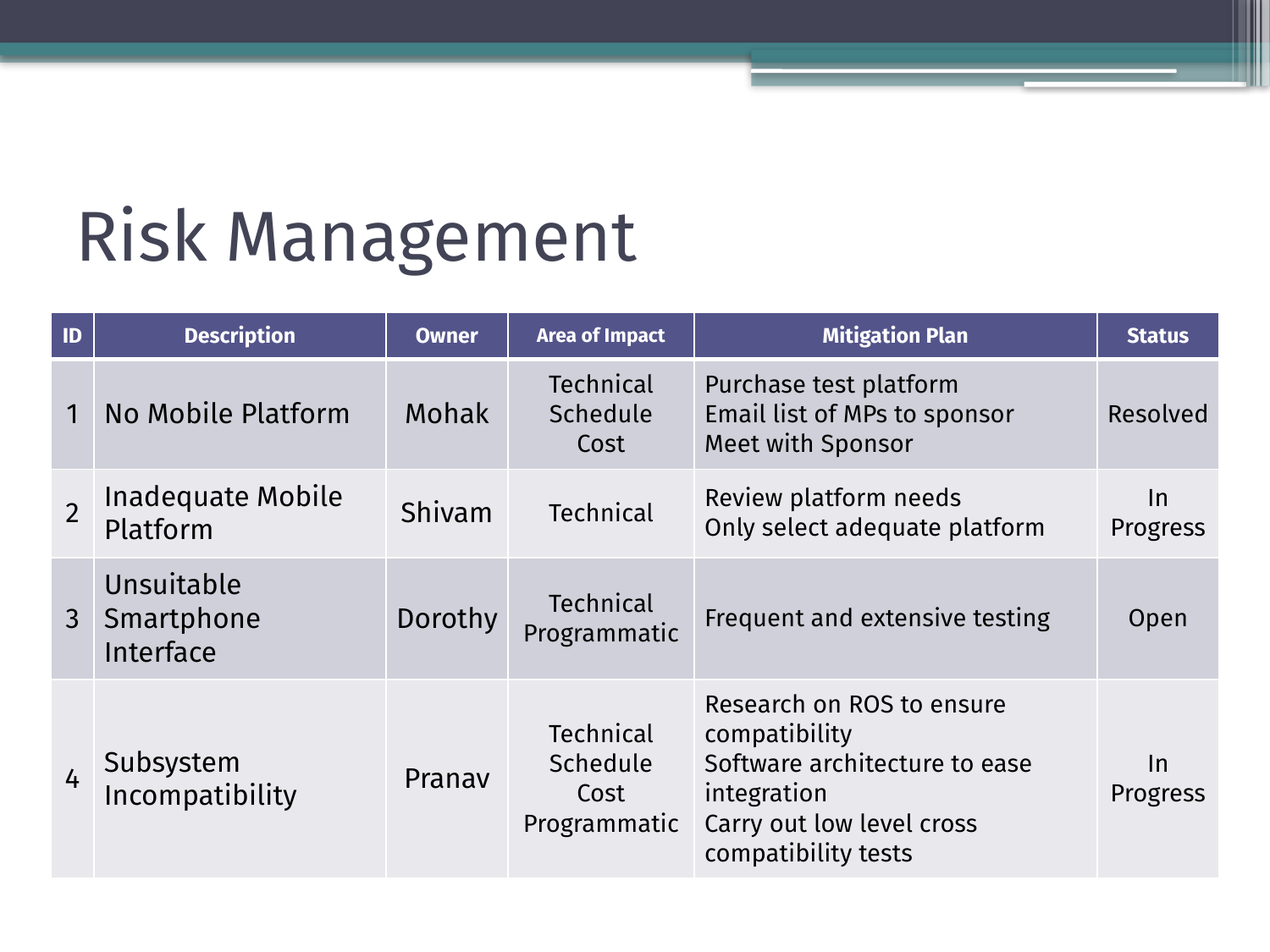

# Risk Management
| ID | Description | Owner | Area of Impact | Mitigation Plan | Status |
| --- | --- | --- | --- | --- | --- |
| 1 | No Mobile Platform | Mohak | Technical Schedule Cost | Purchase test platform Email list of MPs to sponsor Meet with Sponsor | Resolved |
| 2 | Inadequate Mobile Platform | Shivam | Technical | Review platform needs Only select adequate platform | In Progress |
| 3 | Unsuitable Smartphone Interface | Dorothy | Technical Programmatic | Frequent and extensive testing | Open |
| 4 | Subsystem Incompatibility | Pranav | Technical Schedule Cost Programmatic | Research on ROS to ensure compatibility Software architecture to ease integration Carry out low level cross compatibility tests | In Progress |